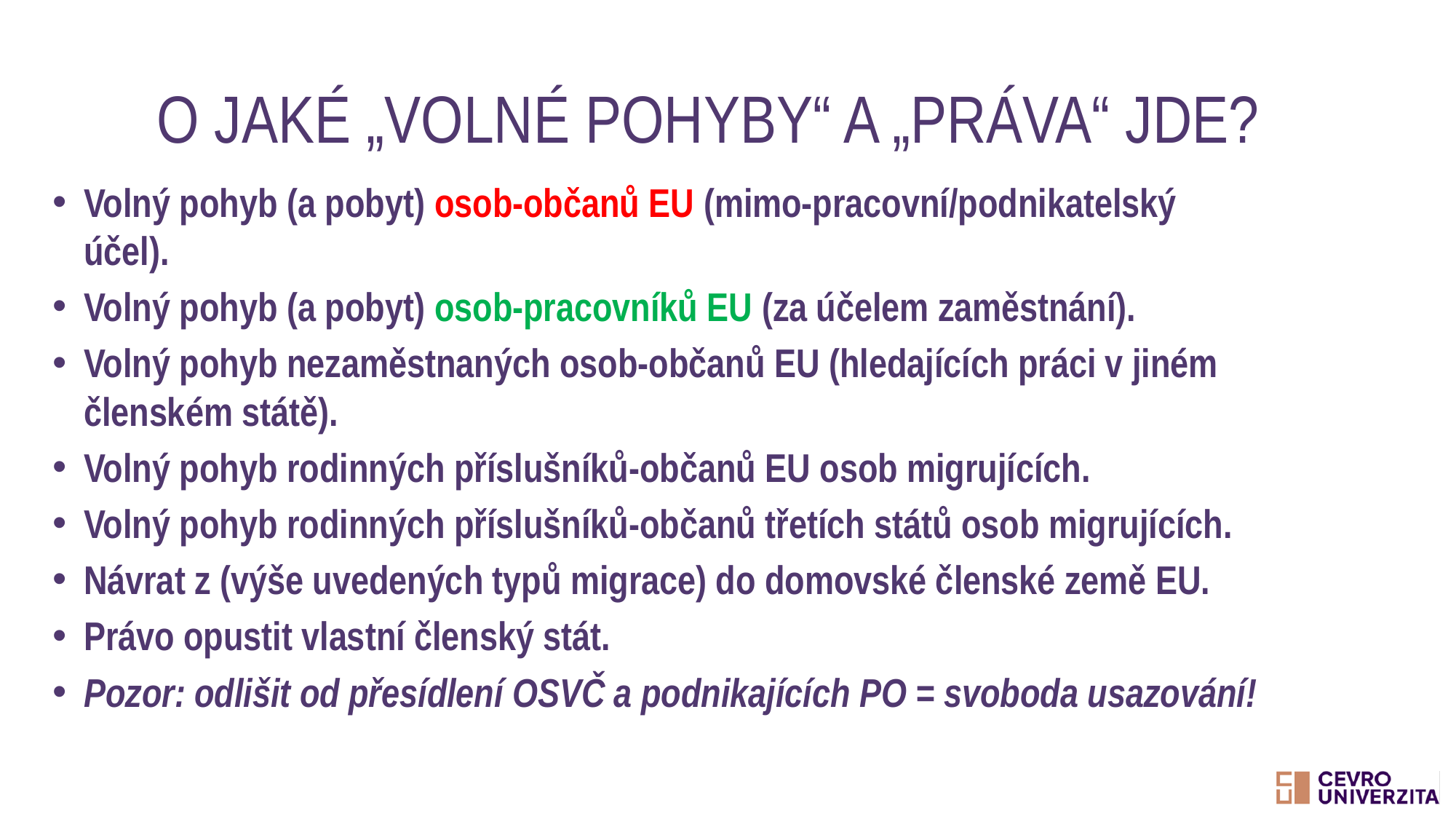

# O jaké „volné pohyby“ a „práva“ jde?
Volný pohyb (a pobyt) osob-občanů EU (mimo-pracovní/podnikatelský účel).
Volný pohyb (a pobyt) osob-pracovníků EU (za účelem zaměstnání).
Volný pohyb nezaměstnaných osob-občanů EU (hledajících práci v jiném členském státě).
Volný pohyb rodinných příslušníků-občanů EU osob migrujících.
Volný pohyb rodinných příslušníků-občanů třetích států osob migrujících.
Návrat z (výše uvedených typů migrace) do domovské členské země EU.
Právo opustit vlastní členský stát.
Pozor: odlišit od přesídlení OSVČ a podnikajících PO = svoboda usazování!